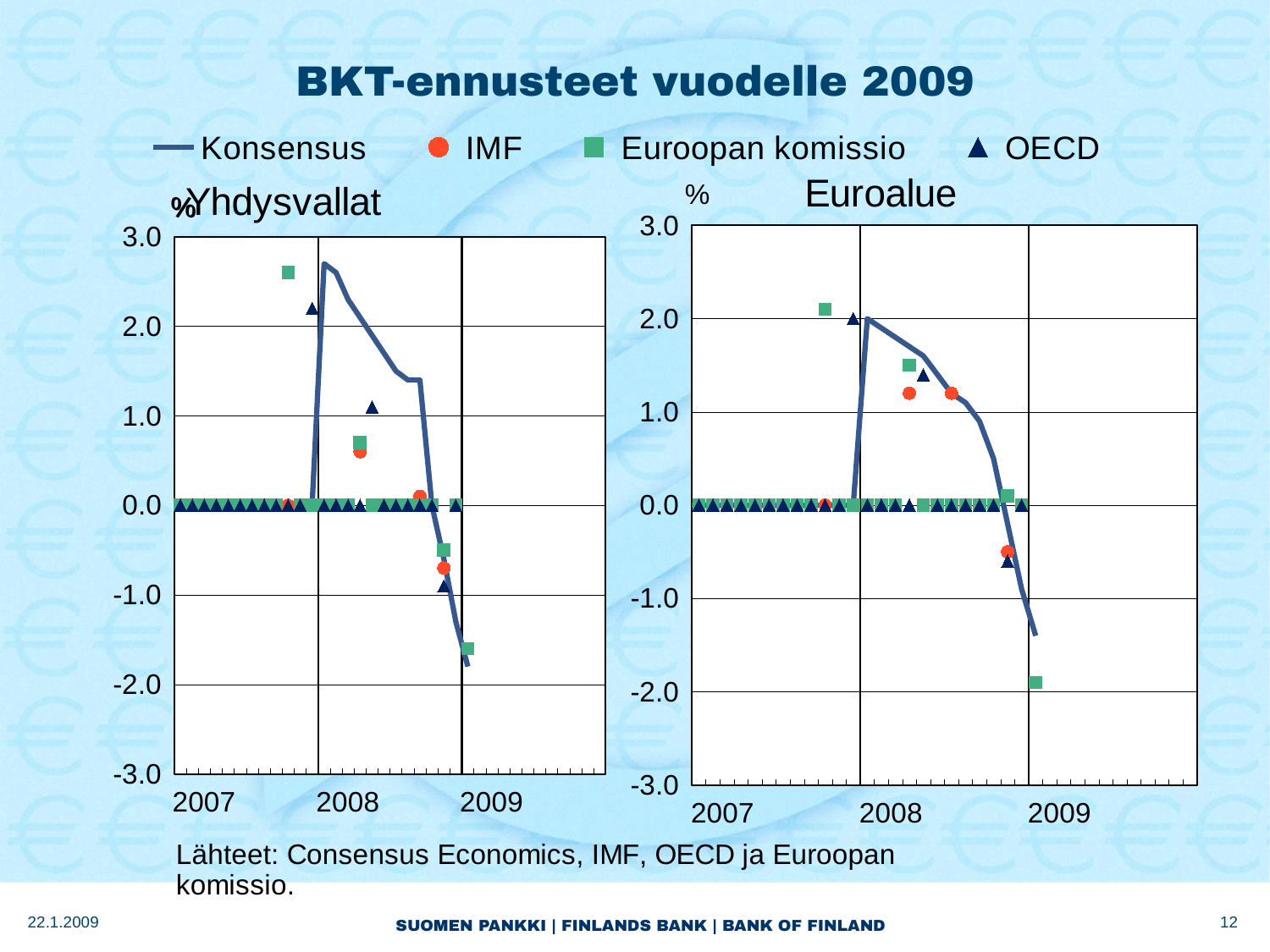

[unsupported chart]

# BKT-ennusteet vuodelle 2009

[unsupported chart]

22.1.2009
12